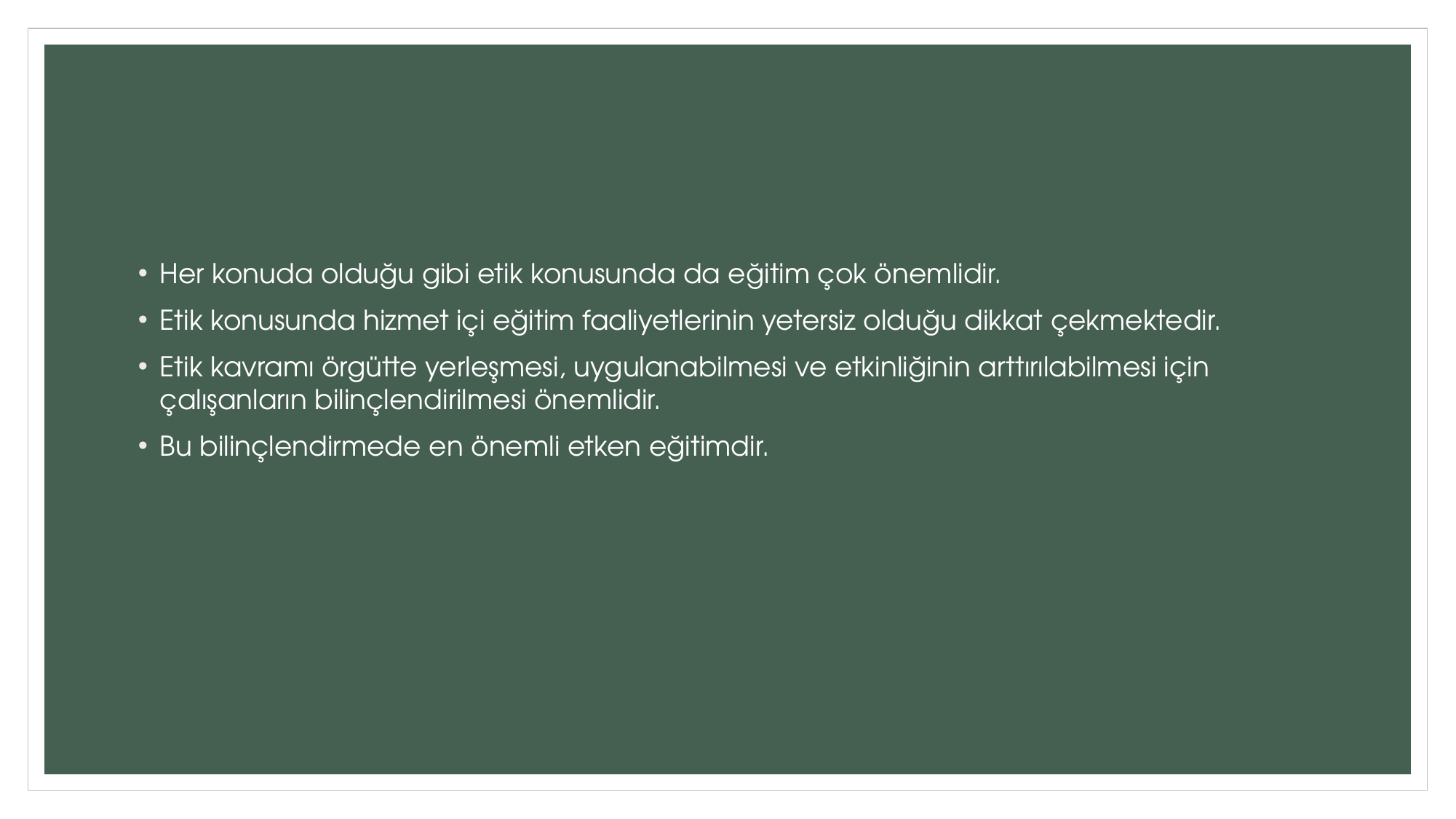

#
Her konuda olduğu gibi etik konusunda da eğitim çok önemlidir.
Etik konusunda hizmet içi eğitim faaliyetlerinin yetersiz olduğu dikkat çekmektedir.
Etik kavramı örgütte yerleşmesi, uygulanabilmesi ve etkinliğinin arttırılabilmesi için çalışanların bilinçlendirilmesi önemlidir.
Bu bilinçlendirmede en önemli etken eğitimdir.